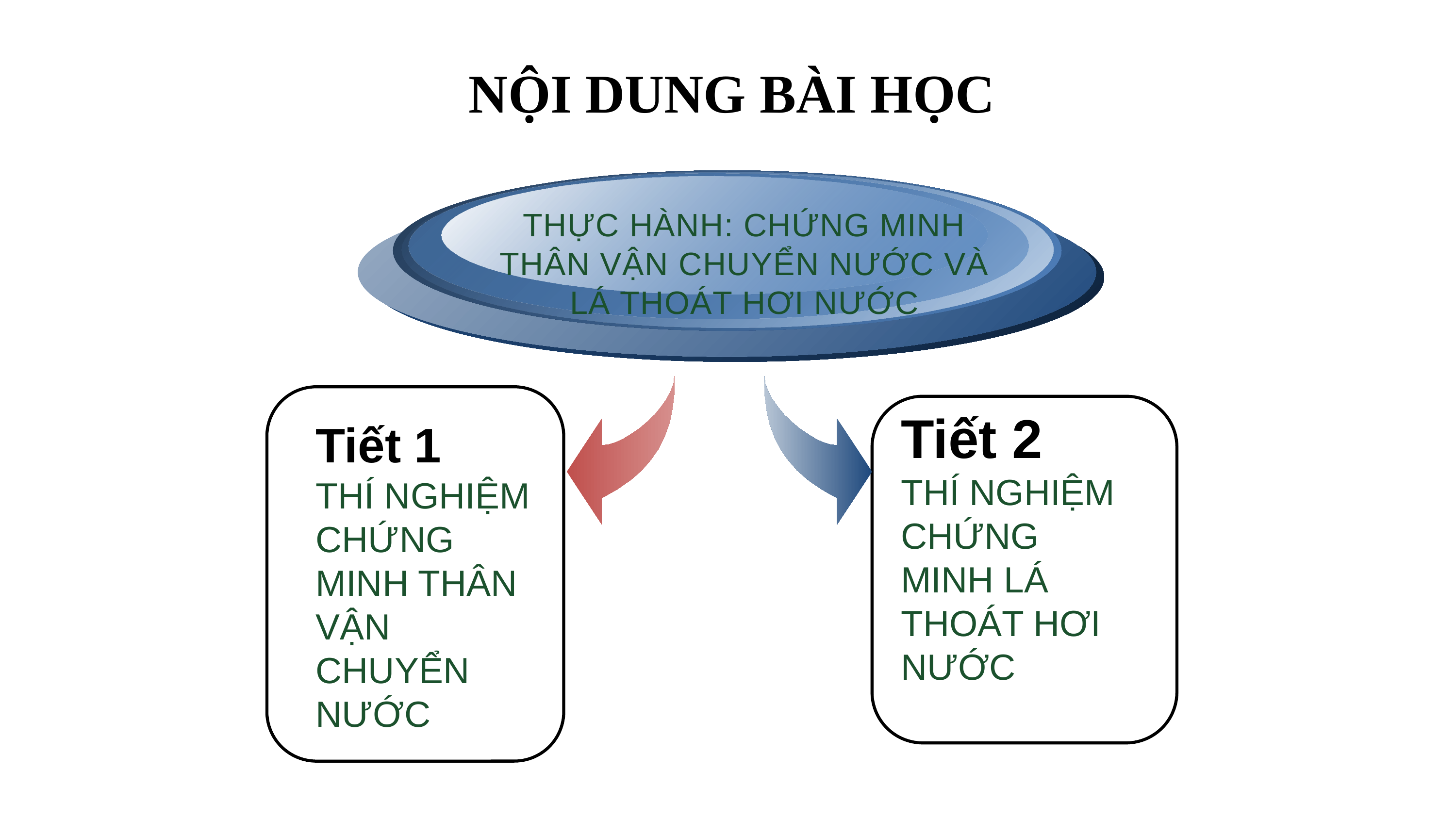

# NỘI DUNG BÀI HỌC
THỰC HÀNH: CHỨNG MINH THÂN VẬN CHUYỂN NƯỚC VÀ LÁ THOÁT HƠI NƯỚC

Tiết 2
THÍ NGHIỆM CHỨNG MINH LÁ THOÁT HƠI NƯỚC
Tiết 1
THÍ NGHIỆM CHỨNG MINH THÂN VẬN CHUYỂN NƯỚC